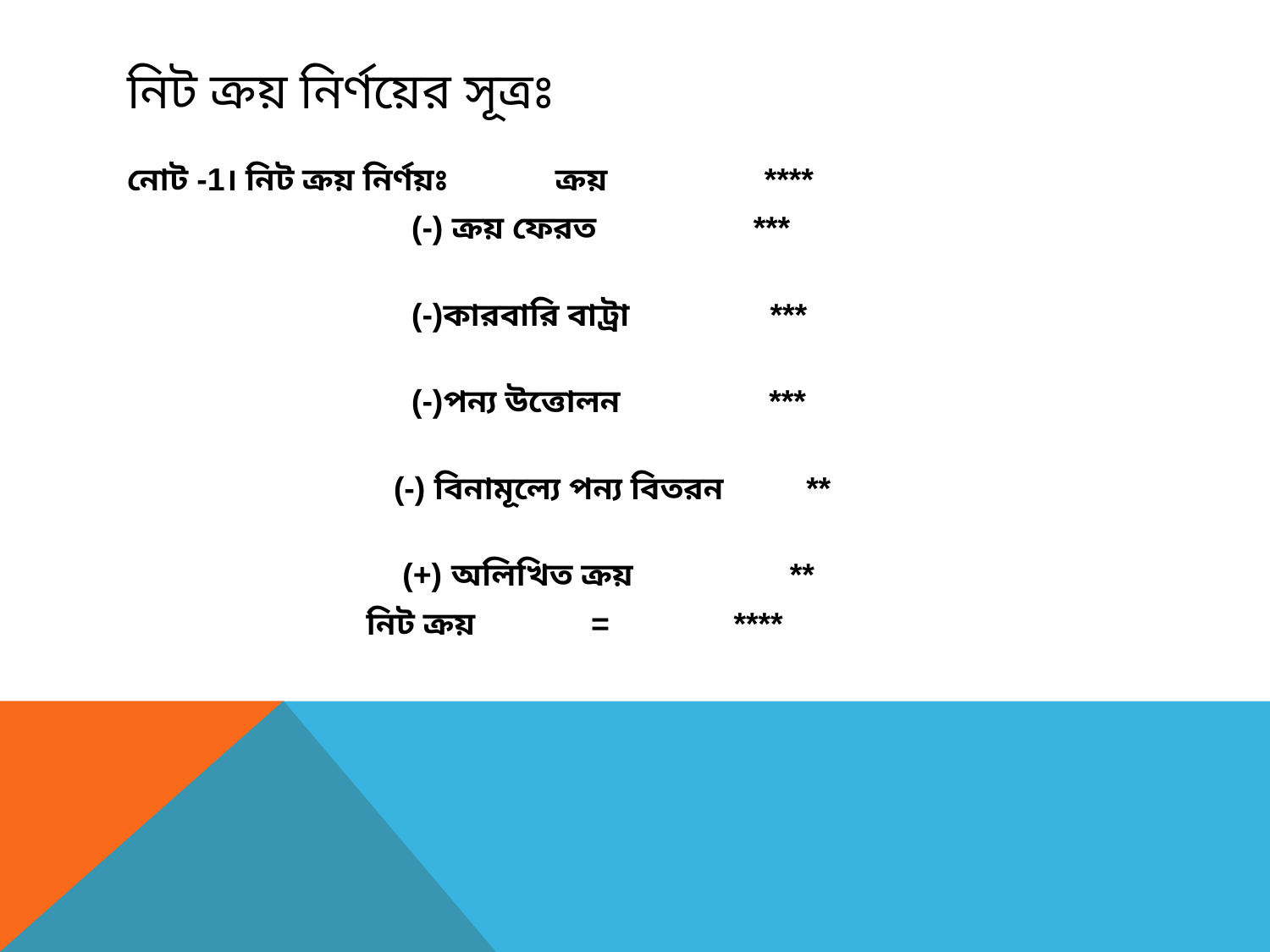

# নিট ক্রয় নির্ণয়ের সূত্রঃ
নোট -1। নিট ক্রয় নির্ণয়ঃ             ক্রয়                   ****
                                (-) ক্রয় ফেরত                   ***
                                (-)কারবারি বাট্রা                 ***
                                (-)পন্য উত্তোলন                  ***
                              (-) বিনামূল্যে পন্য বিতরন          **
                               (+) অলিখিত ক্রয়                   **
                             নিট ক্রয়              =              ****